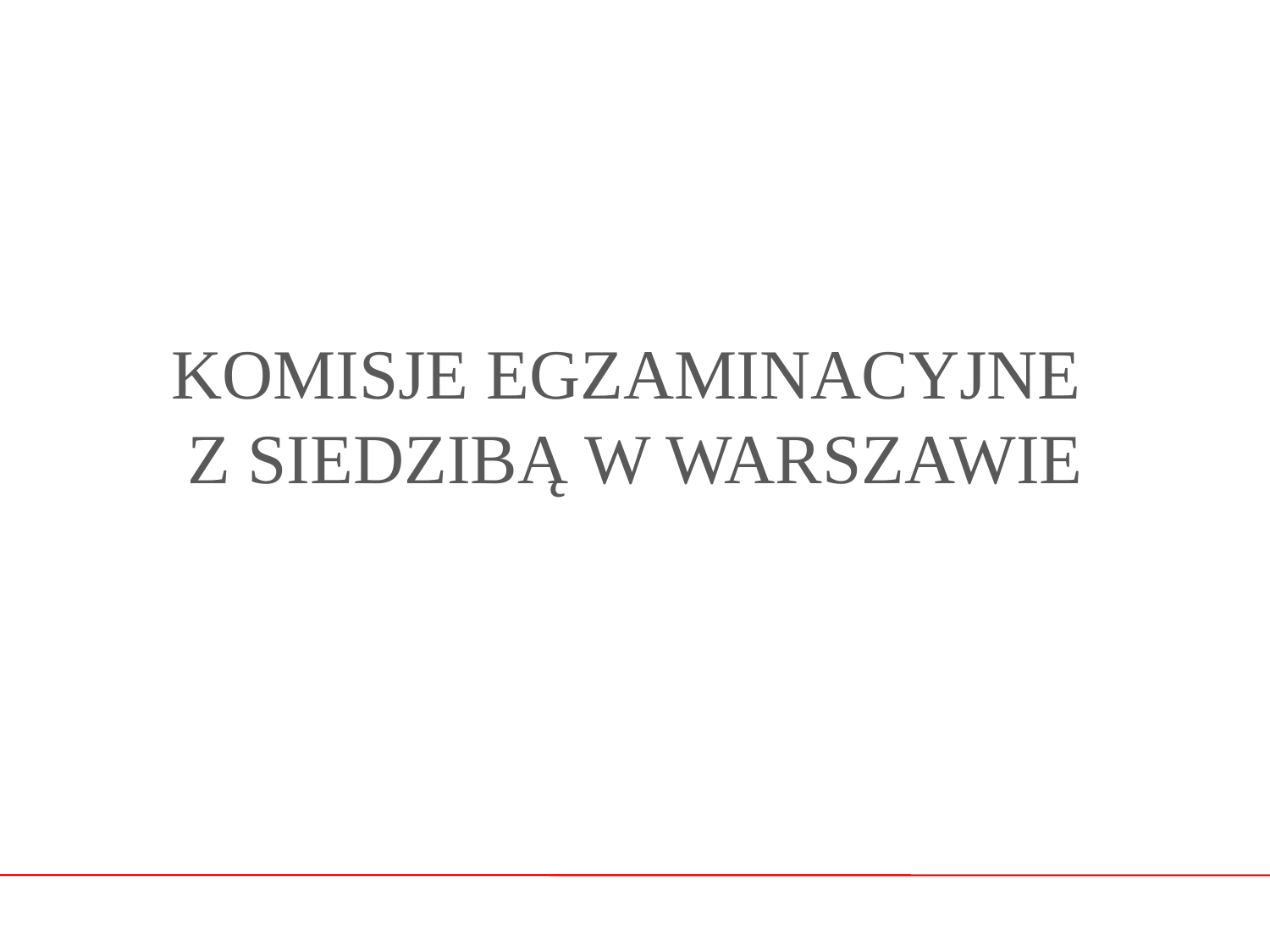

# KOMISJE EGZAMINACYJNE Z SIEDZIBĄ W WARSZAWIE